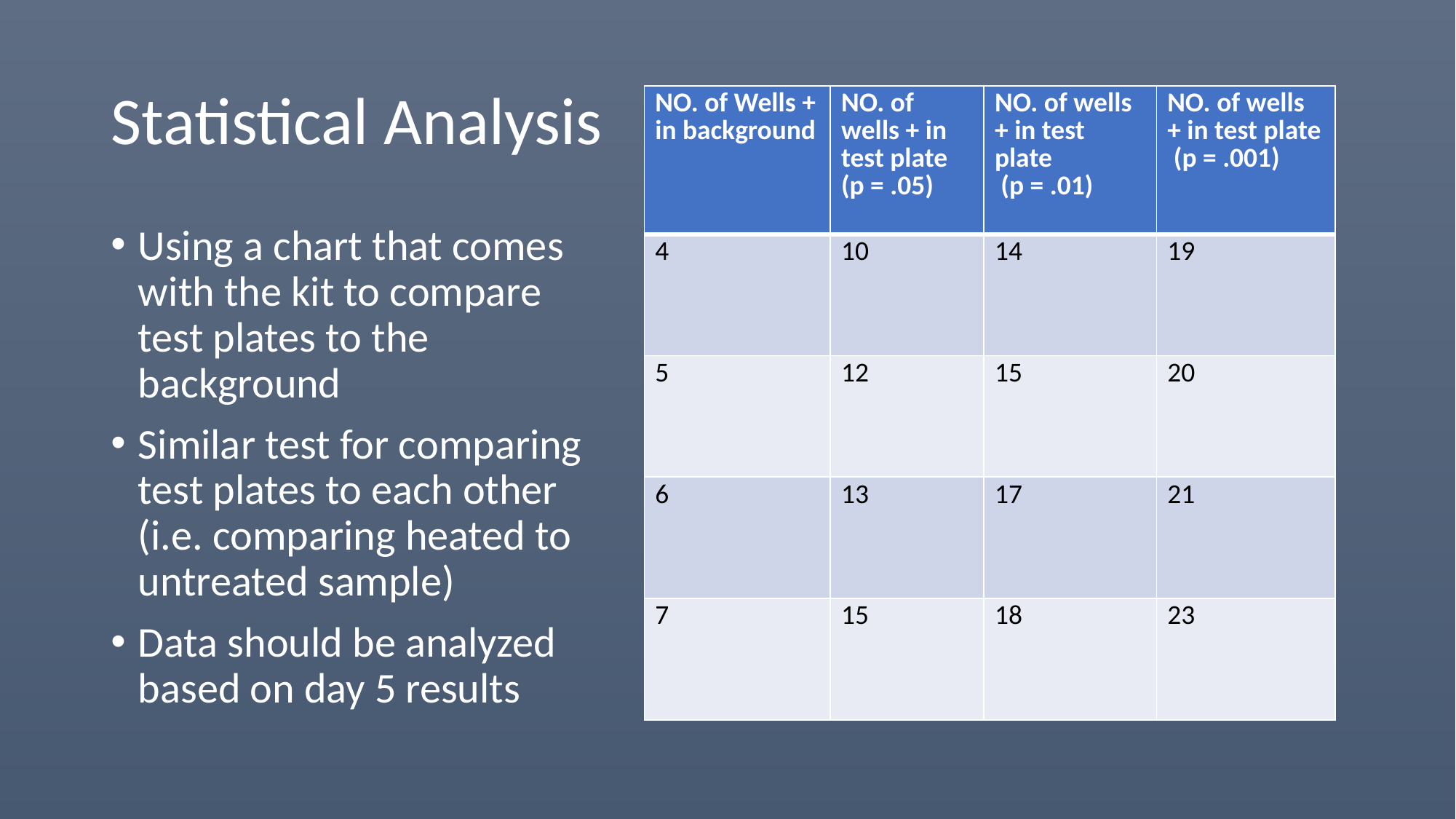

# Statistical Analysis
| NO. of Wells + in background | NO. of wells + in test plate (p = .05) | NO. of wells + in test plate (p = .01) | NO. of wells + in test plate (p = .001) |
| --- | --- | --- | --- |
| 4 | 10 | 14 | 19 |
| 5 | 12 | 15 | 20 |
| 6 | 13 | 17 | 21 |
| 7 | 15 | 18 | 23 |
Using a chart that comes with the kit to compare test plates to the background
Similar test for comparing test plates to each other (i.e. comparing heated to untreated sample)
Data should be analyzed based on day 5 results